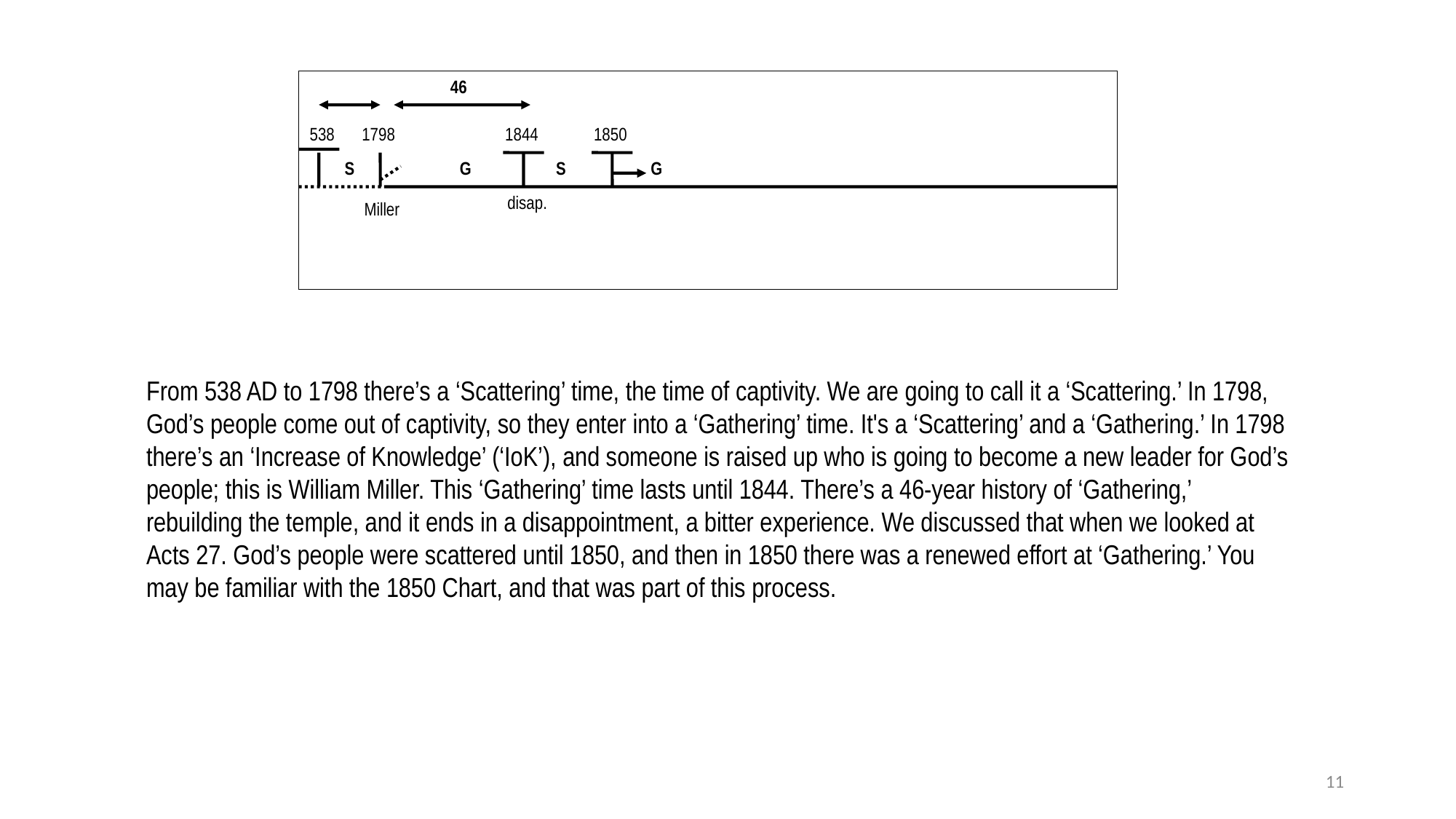

46

538
1798
1844
1850

S

G

S

G

disap.
Miller
From 538 AD to 1798 there’s a ‘Scattering’ time, the time of captivity. We are going to call it a ‘Scattering.’ In 1798, God’s people come out of captivity, so they enter into a ‘Gathering’ time. It's a ‘Scattering’ and a ‘Gathering.’ In 1798 there’s an ‘Increase of Knowledge’ (‘IoK’), and someone is raised up who is going to become a new leader for God’s people; this is William Miller. This ‘Gathering’ time lasts until 1844. There’s a 46-year history of ‘Gathering,’ rebuilding the temple, and it ends in a disappointment, a bitter experience. We discussed that when we looked at Acts 27. God’s people were scattered until 1850, and then in 1850 there was a renewed effort at ‘Gathering.’ You may be familiar with the 1850 Chart, and that was part of this process.
11